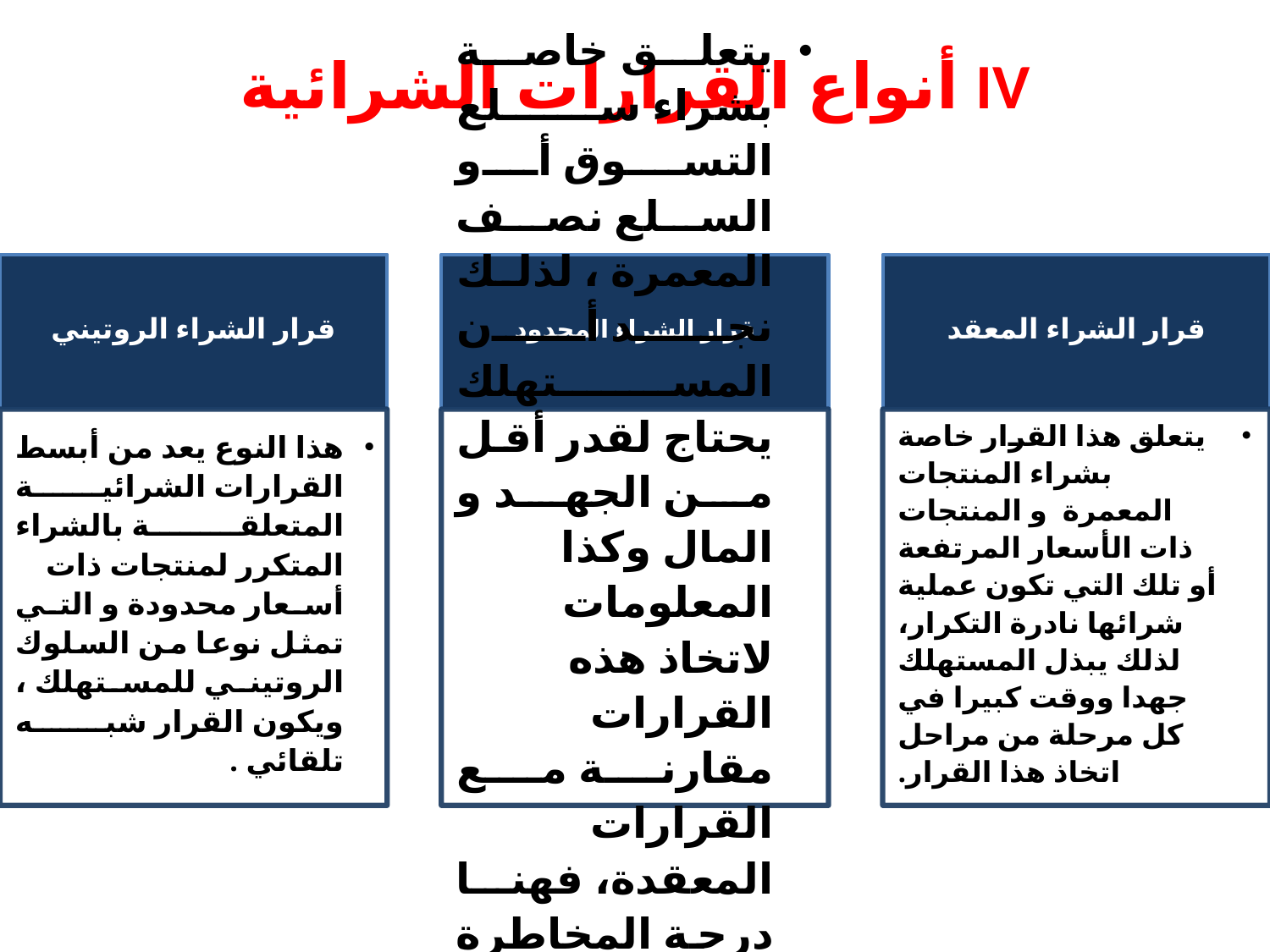

IV أنواع القرارات الشرائية

قرار الشراء الروتيني
قرار الشراء المعقد